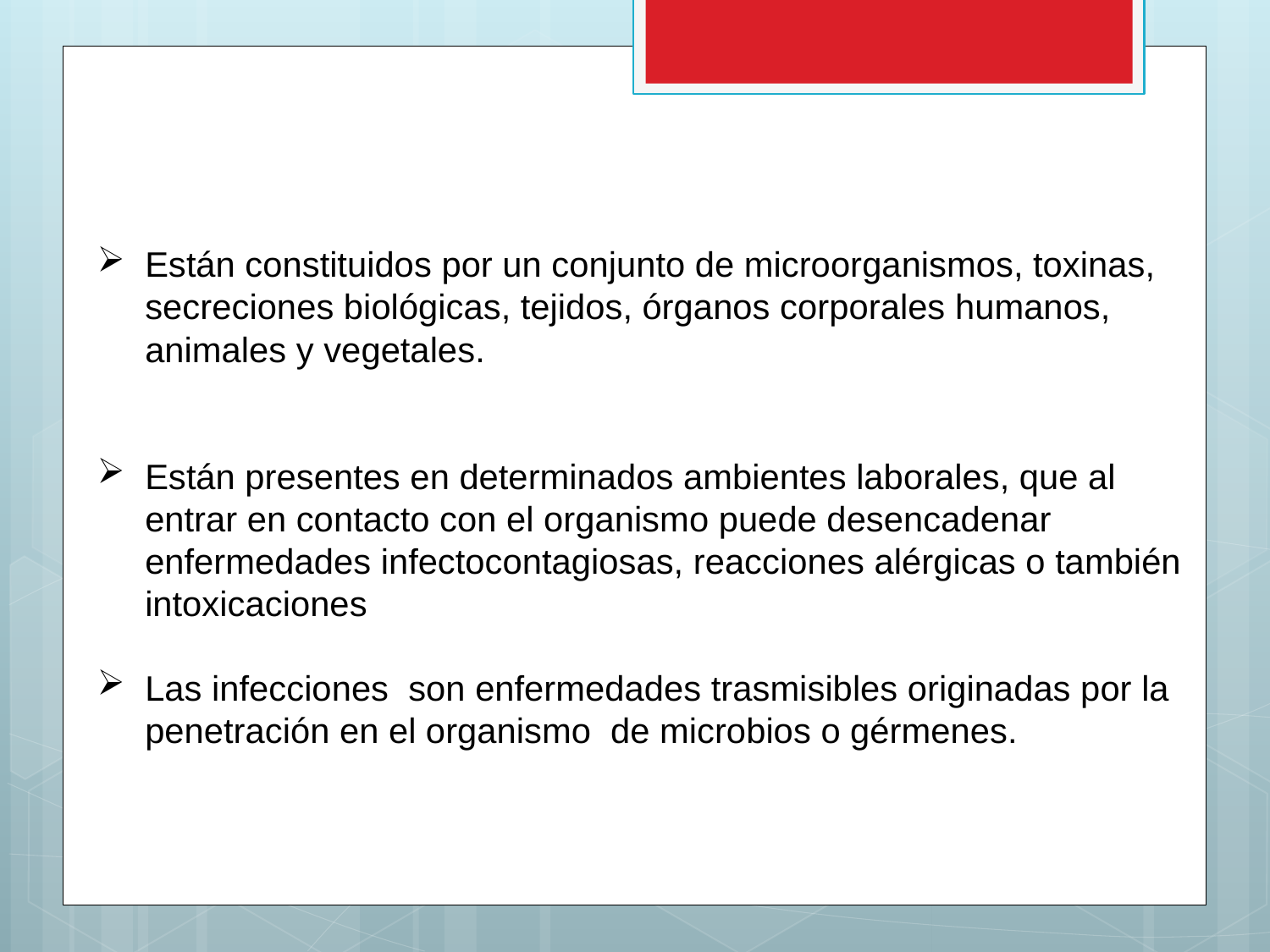

Están constituidos por un conjunto de microorganismos, toxinas, secreciones biológicas, tejidos, órganos corporales humanos, animales y vegetales.

Están presentes en determinados ambientes laborales, que al entrar en contacto con el organismo puede desencadenar enfermedades infectocontagiosas, reacciones alérgicas o también intoxicaciones

Las infecciones  son enfermedades trasmisibles originadas por la penetración en el organismo  de microbios o gérmenes.